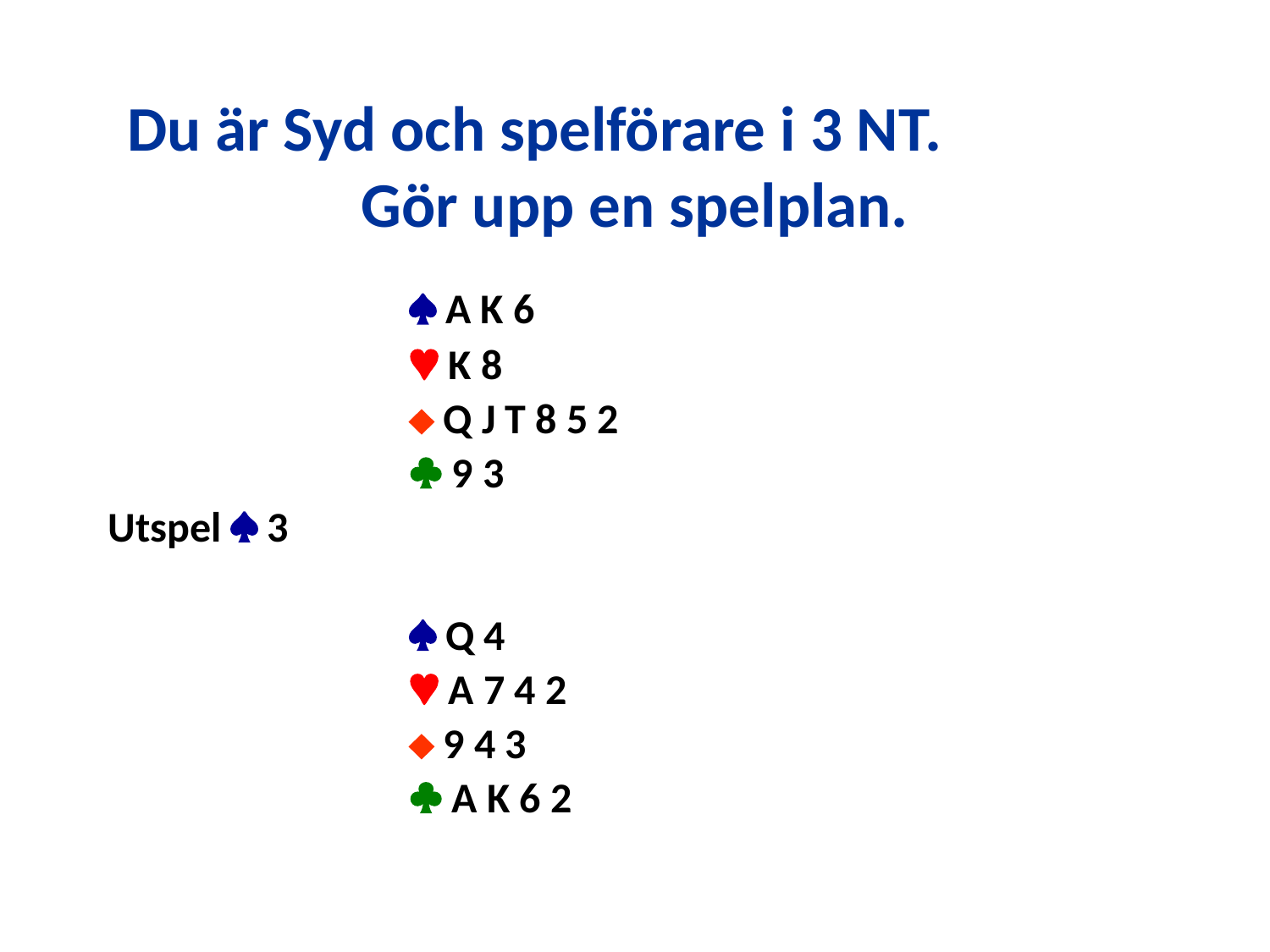

# Du är Syd och spelförare i 3 NT.	 	Gör upp en spelplan.
			♠ A K 6
			♥ K 8
			♦ Q J T 8 5 2
			♣ 9 3
Utspel ♠ 3

			♠ Q 4
			♥ A 7 4 2
			♦ 9 4 3
			♣ A K 6 2